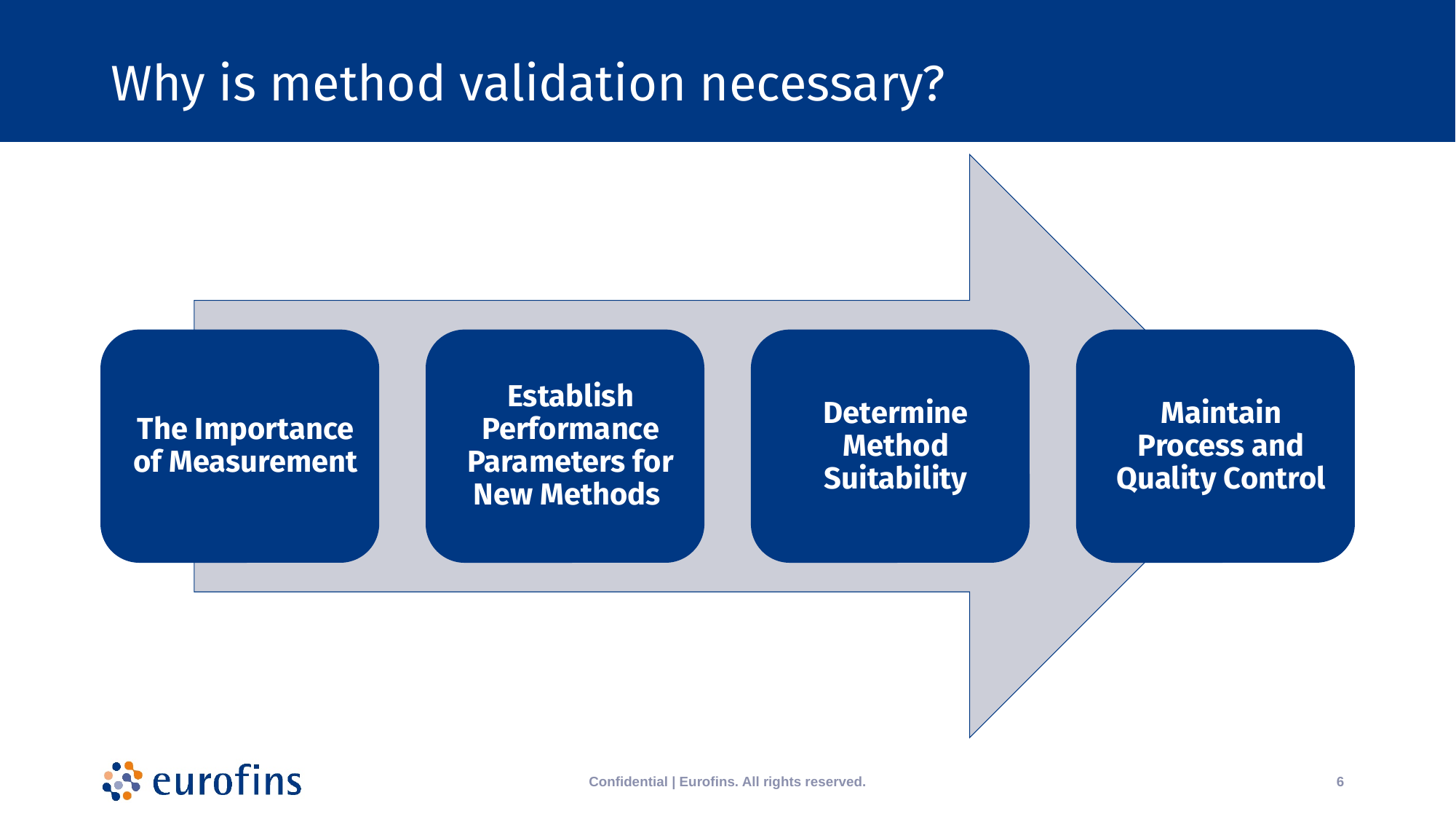

# Why is method validation necessary?
The Importance of Measurement
Establish Performance Parameters for New Methods
Determine Method Suitability
Maintain Process and Quality Control
Confidential | Eurofins. All rights reserved.
6